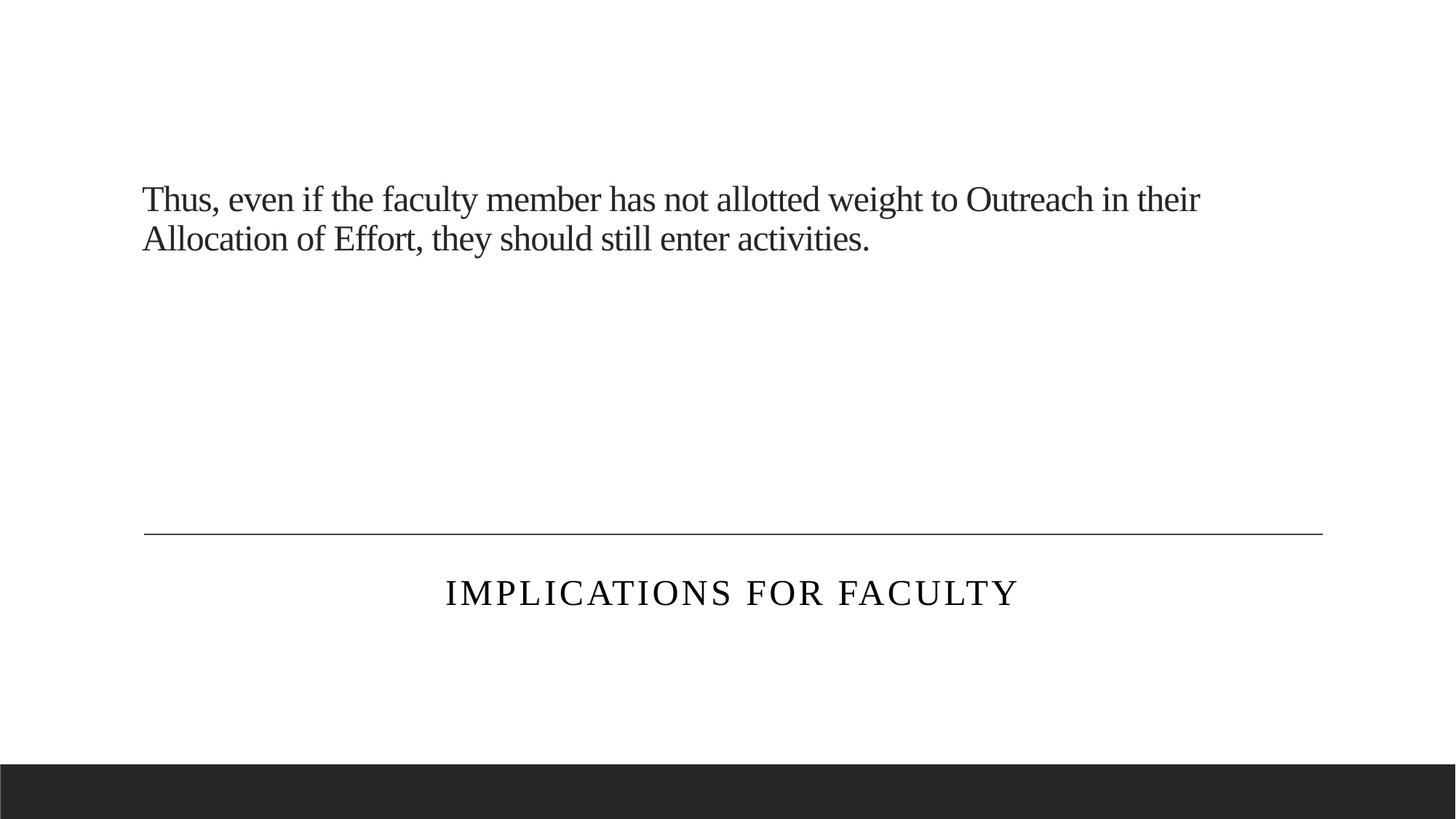

# Thus, even if the faculty member has not allotted weight to Outreach in their Allocation of Effort, they should still enter activities.
Implications for faculty